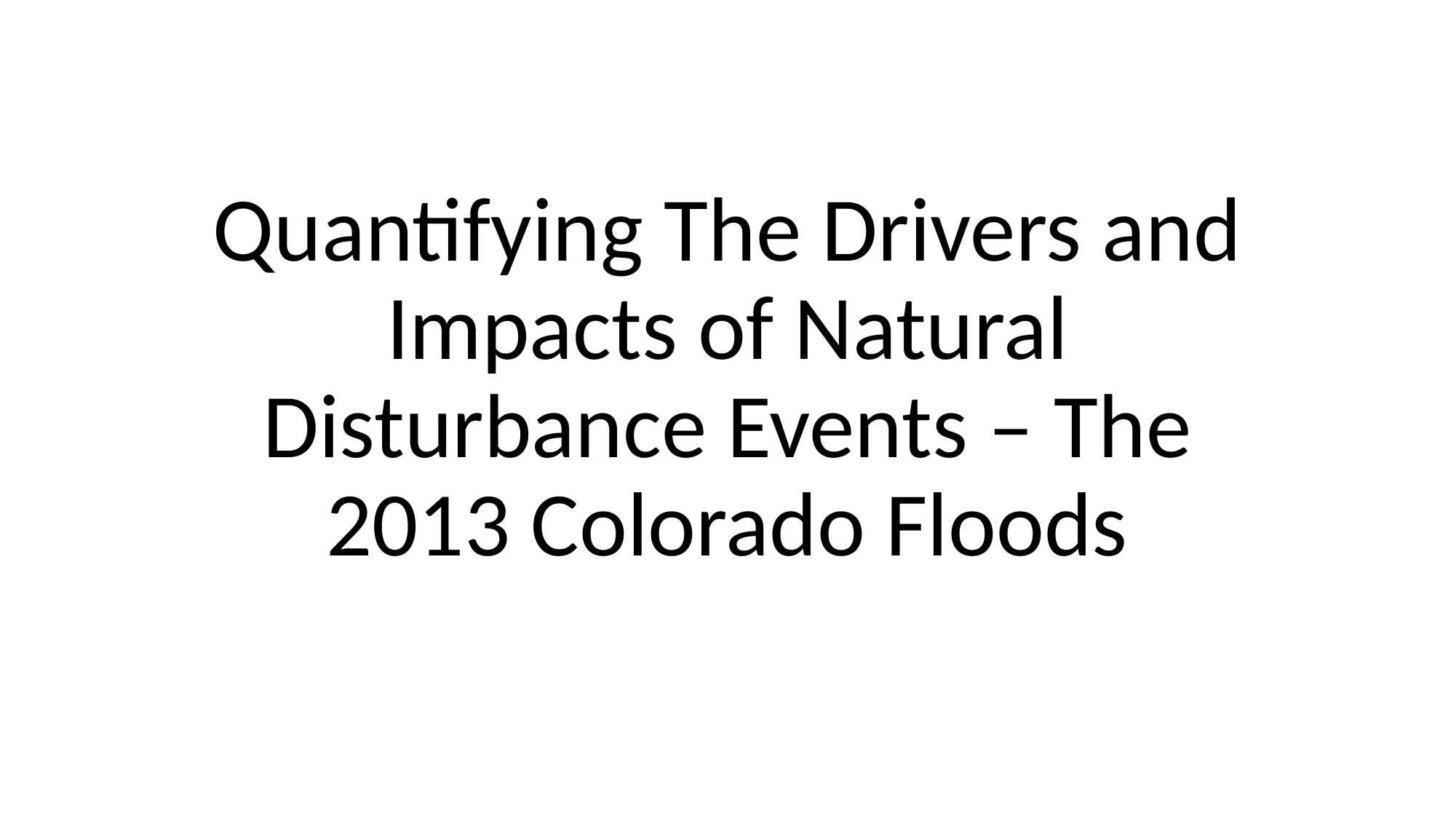

# Quantifying The Drivers and Impacts of Natural Disturbance Events – The 2013 Colorado Floods